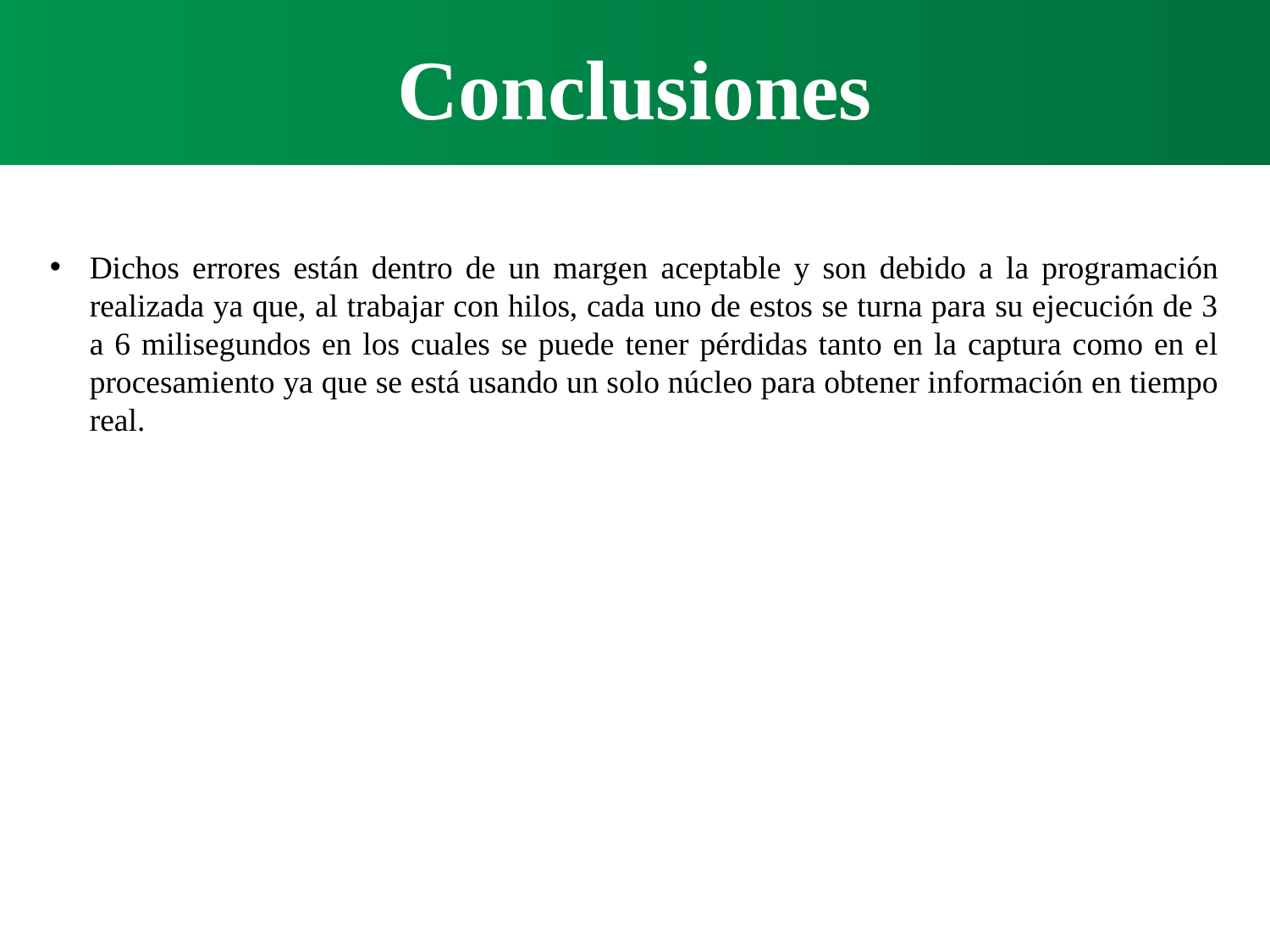

Conclusiones

Dichos errores están dentro de un margen aceptable y son debido a la programación realizada ya que, al trabajar con hilos, cada uno de estos se turna para su ejecución de 3 a 6 milisegundos en los cuales se puede tener pérdidas tanto en la captura como en el procesamiento ya que se está usando un solo núcleo para obtener información en tiempo real.